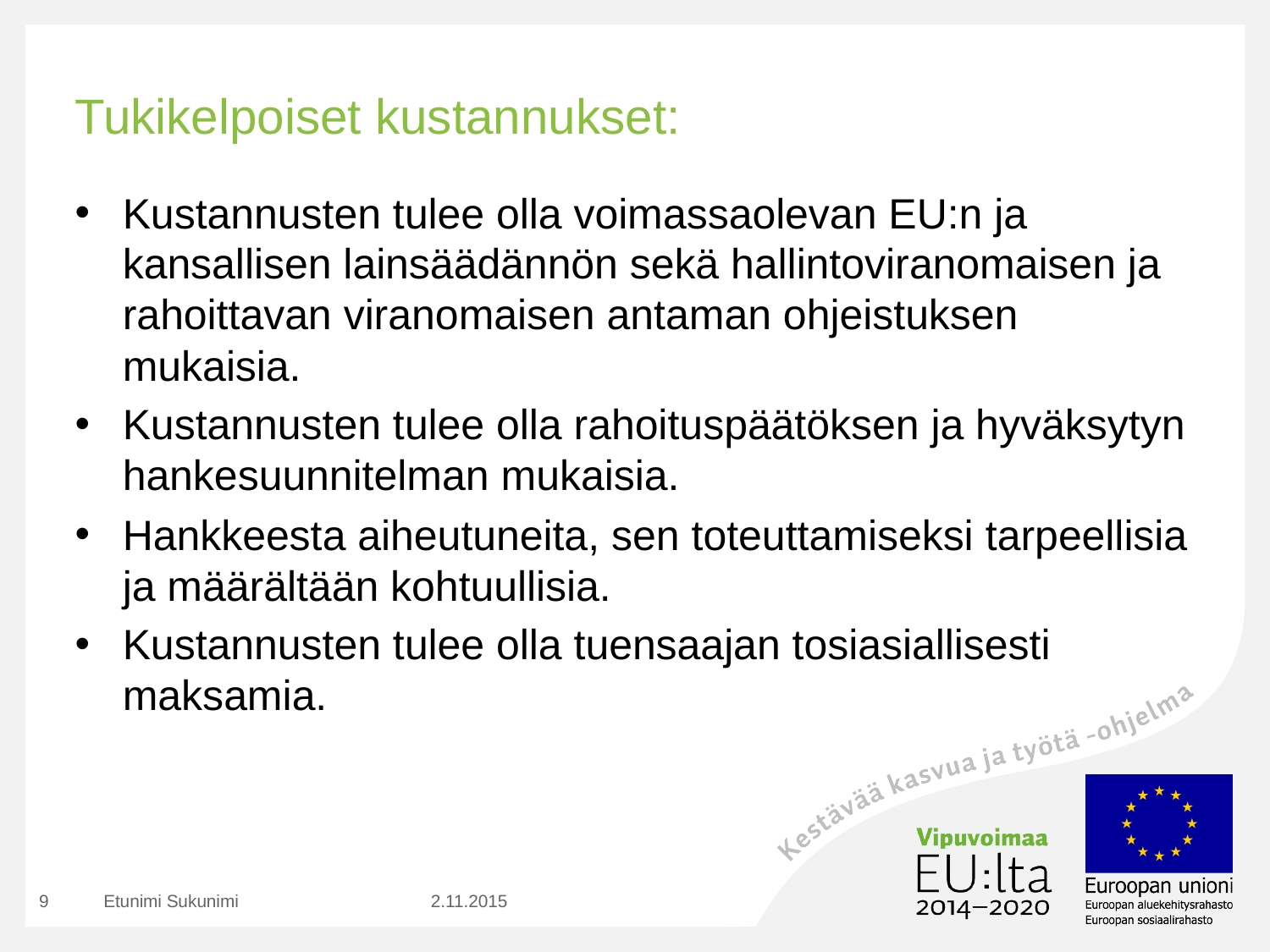

# Tukikelpoiset kustannukset:
Kustannusten tulee olla voimassaolevan EU:n ja kansallisen lainsäädännön sekä hallintoviranomaisen ja rahoittavan viranomaisen antaman ohjeistuksen mukaisia.
Kustannusten tulee olla rahoituspäätöksen ja hyväksytyn hankesuunnitelman mukaisia.
Hankkeesta aiheutuneita, sen toteuttamiseksi tarpeellisia ja määrältään kohtuullisia.
Kustannusten tulee olla tuensaajan tosiasiallisesti maksamia.
9
Etunimi Sukunimi
2.11.2015